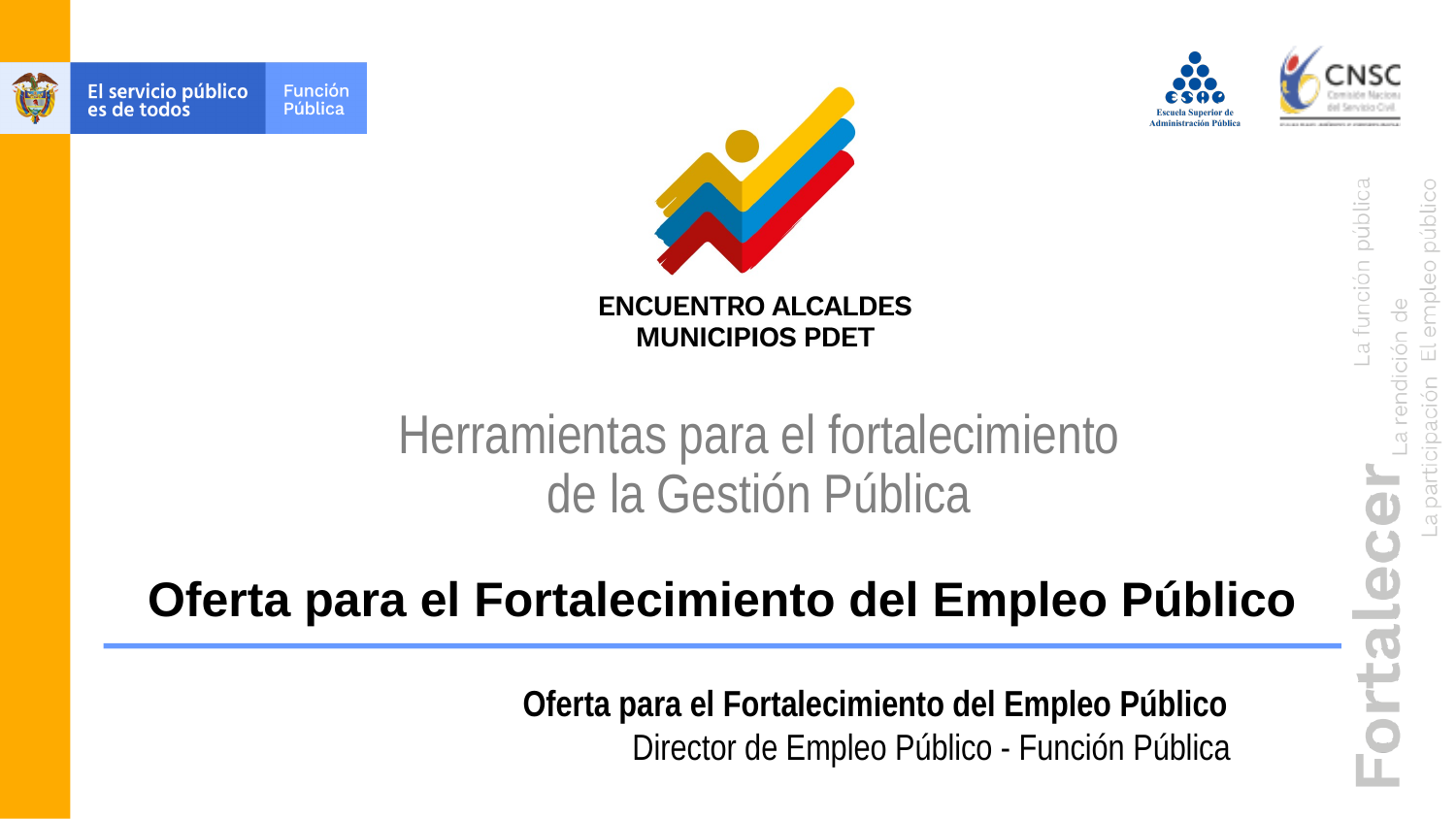

Herramientas para el fortalecimiento de la Gestión Pública
# Oferta para el Fortalecimiento del Empleo Público

Oferta para el Fortalecimiento del Empleo Público

Director de Empleo Público - Función Pública